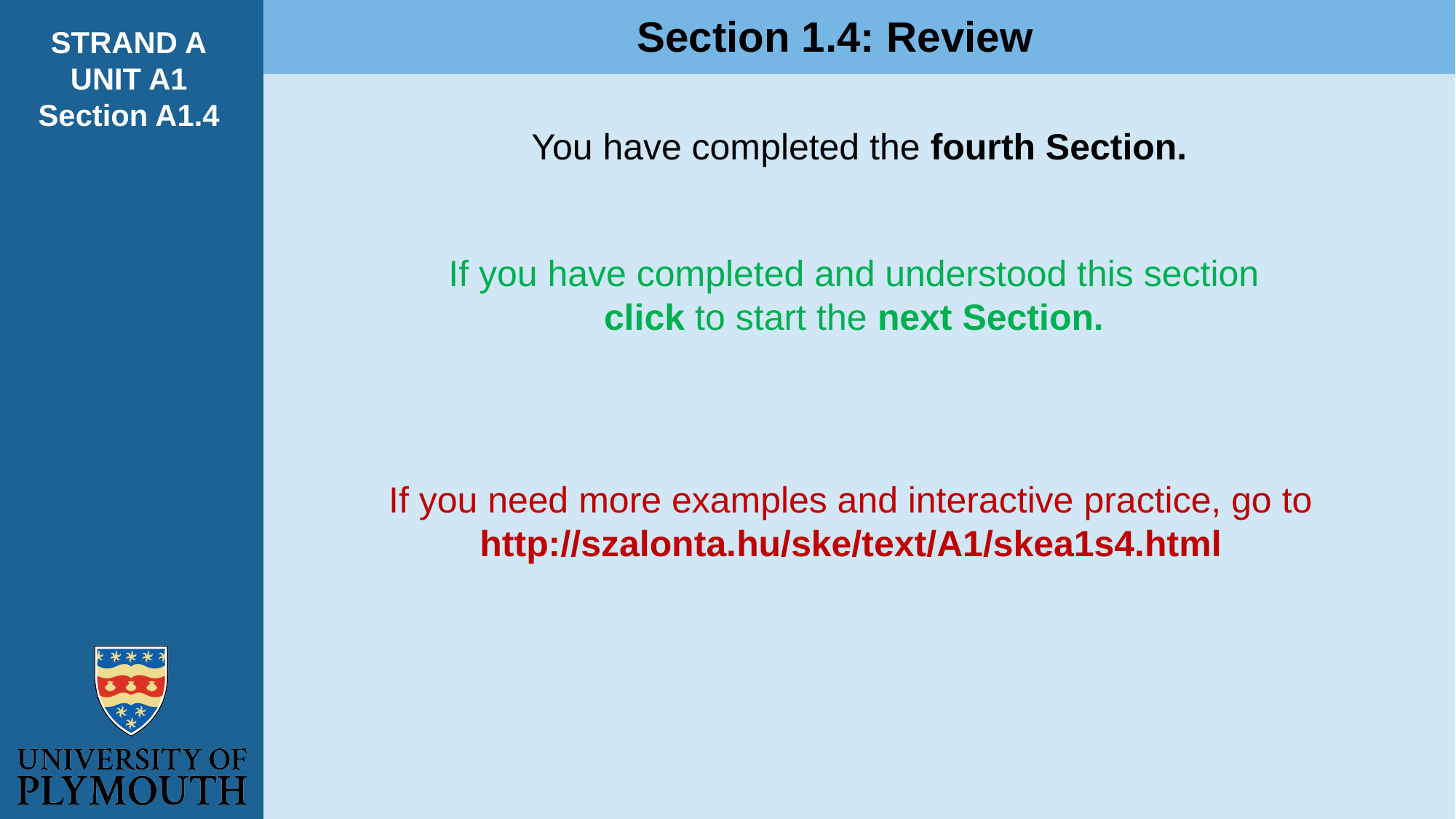

Section 1.4: Review
STRAND A
UNIT A1
Section A1.4
You have completed the fourth Section.
If you have completed and understood this section
click to start the next Section.
If you need more examples and interactive practice, go to
http://szalonta.hu/ske/text/A1/skea1s4.html